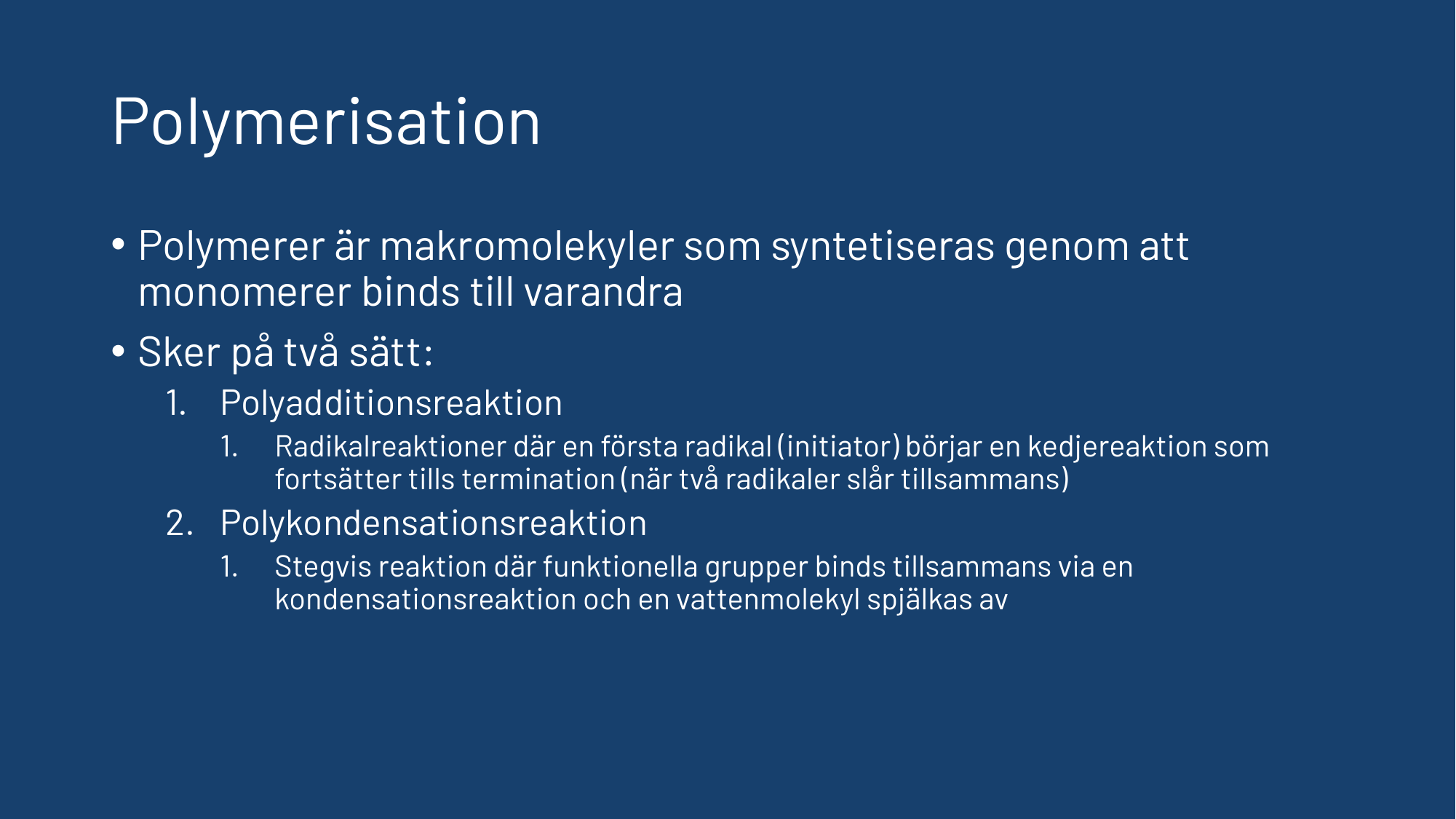

# Polymerisation
Polymerer är makromolekyler som syntetiseras genom att monomerer binds till varandra
Sker på två sätt:
Polyadditionsreaktion
Radikalreaktioner där en första radikal (initiator) börjar en kedjereaktion som fortsätter tills termination (när två radikaler slår tillsammans)
Polykondensationsreaktion
Stegvis reaktion där funktionella grupper binds tillsammans via en kondensationsreaktion och en vattenmolekyl spjälkas av